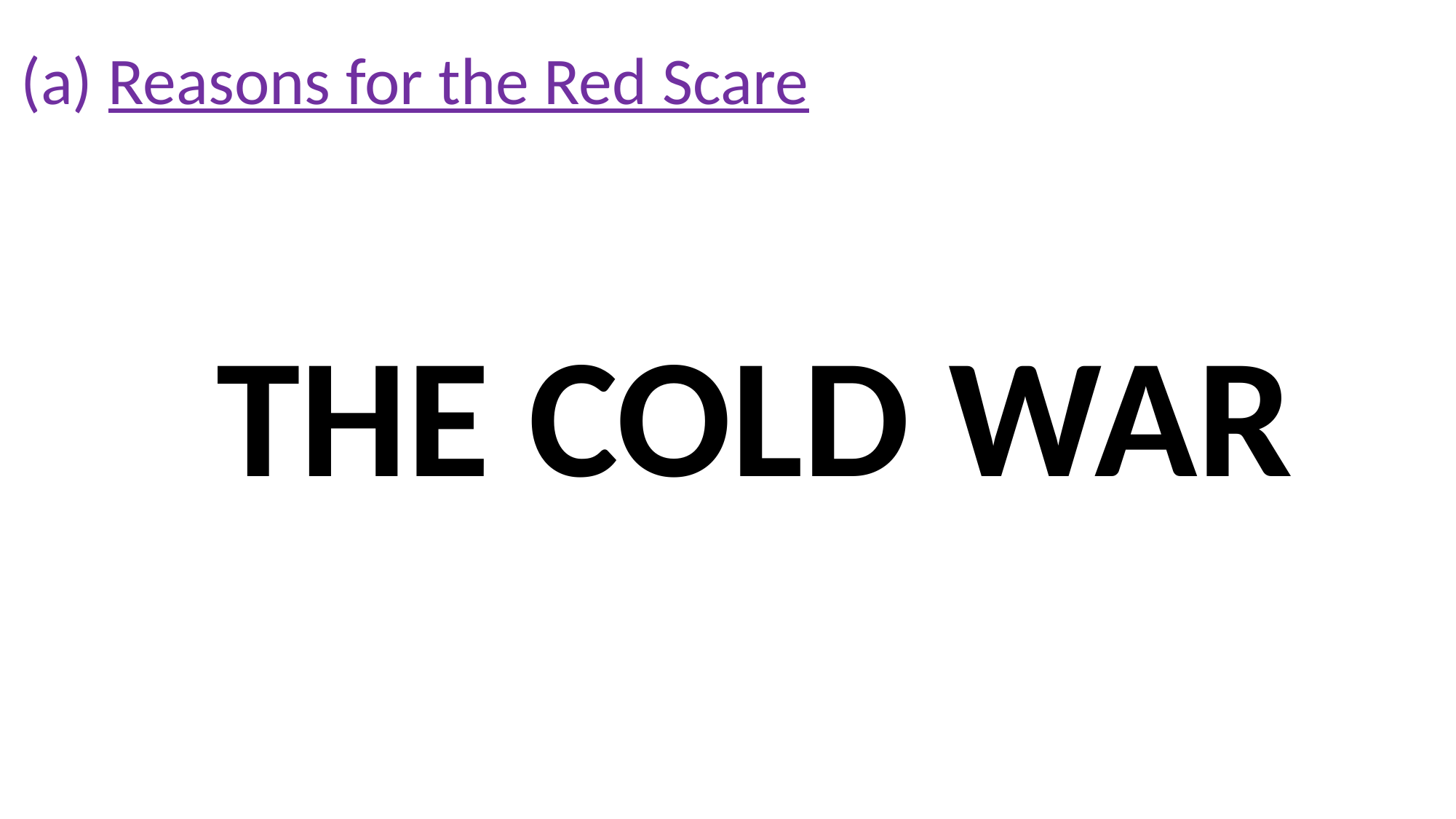

# (a) Reasons for the Red Scare
THE COLD WAR